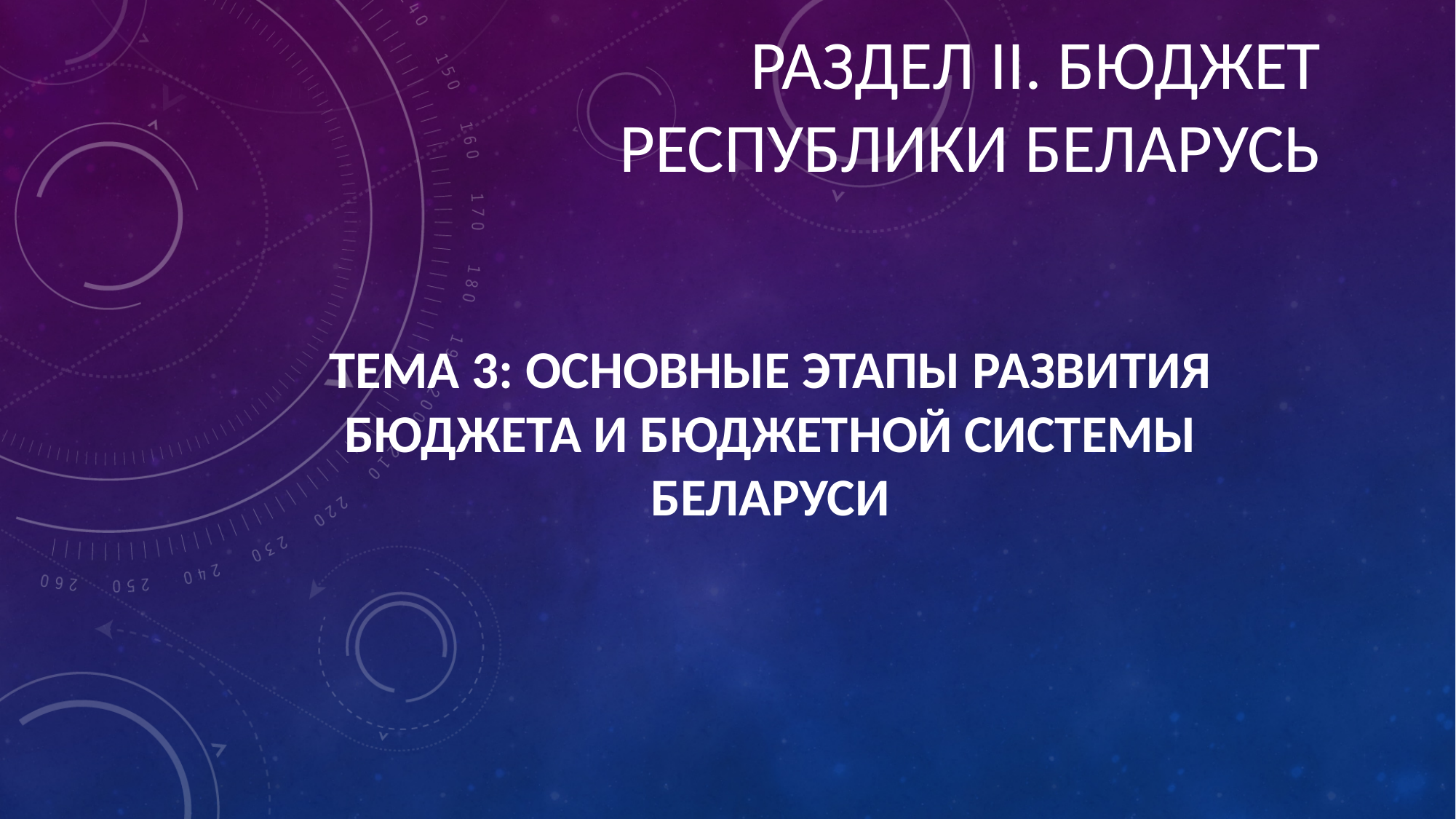

# Раздел II. Бюджет Республики Беларусь
Тема 3: Основные этапы развития бюджета и бюджетной системы Беларуси